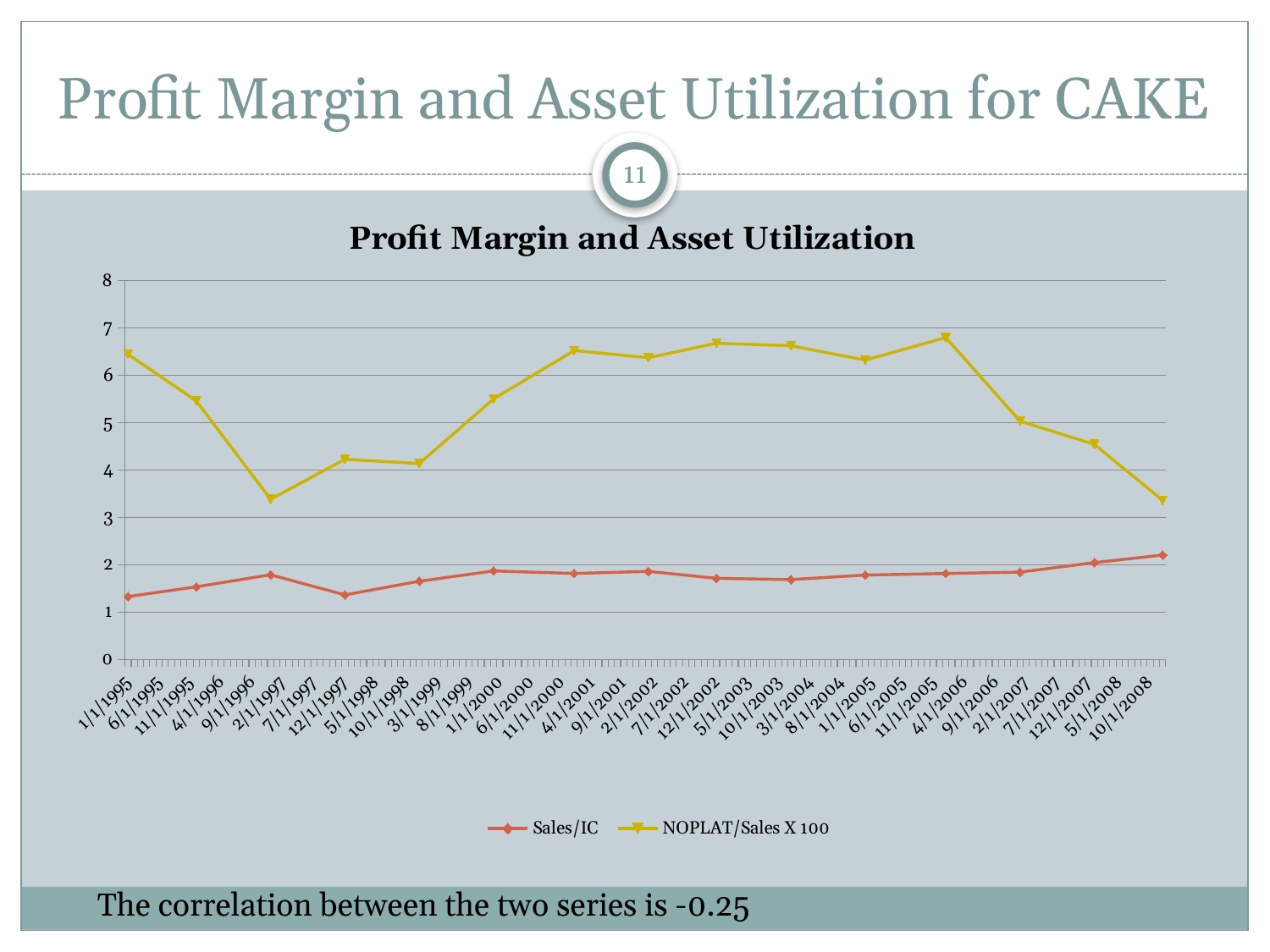

# Profit Margin and Asset Utilization for CAKE
11

### Chart: Profit Margin and Asset Utilization

| Category | Sales/IC | NOPLAT/Sales X 100 |
|---|---|---|
| 39812 | 2.2079179071039614 | 3.3644060094397044 |
| 39448 | 2.048412713469914 | 4.544780715769027 |
| 39084 | 1.8485556720474683 | 5.036125672362344 |
| 38720 | 1.8181920642272664 | 6.801113750092346 |
| 38349 | 1.7854442831563666 | 6.325236888588075 |
| 37985 | 1.6899576765334072 | 6.627402482441347 |
| 37621 | 1.7176813396423263 | 6.681187784714023 |
| 37257 | 1.8624663610517123 | 6.37549014152431 |
| 36893 | 1.8198317527279966 | 6.526621049053007 |
| 36522 | 1.8724814493487745 | 5.506598902964758 |
| 36158 | 1.6546343837146187 | 4.140922921466085 |
| 35794 | 1.367393228227736 | 4.230846305413998 |
| 35428 | 1.7908780559363449 | 3.386775664244694 |
| 35064 | 1.5374794521338873 | 5.4643426124428025 |
| 34700 | 1.3310608562111932 | 6.448400498896359 |
The correlation between the two series is -0.25